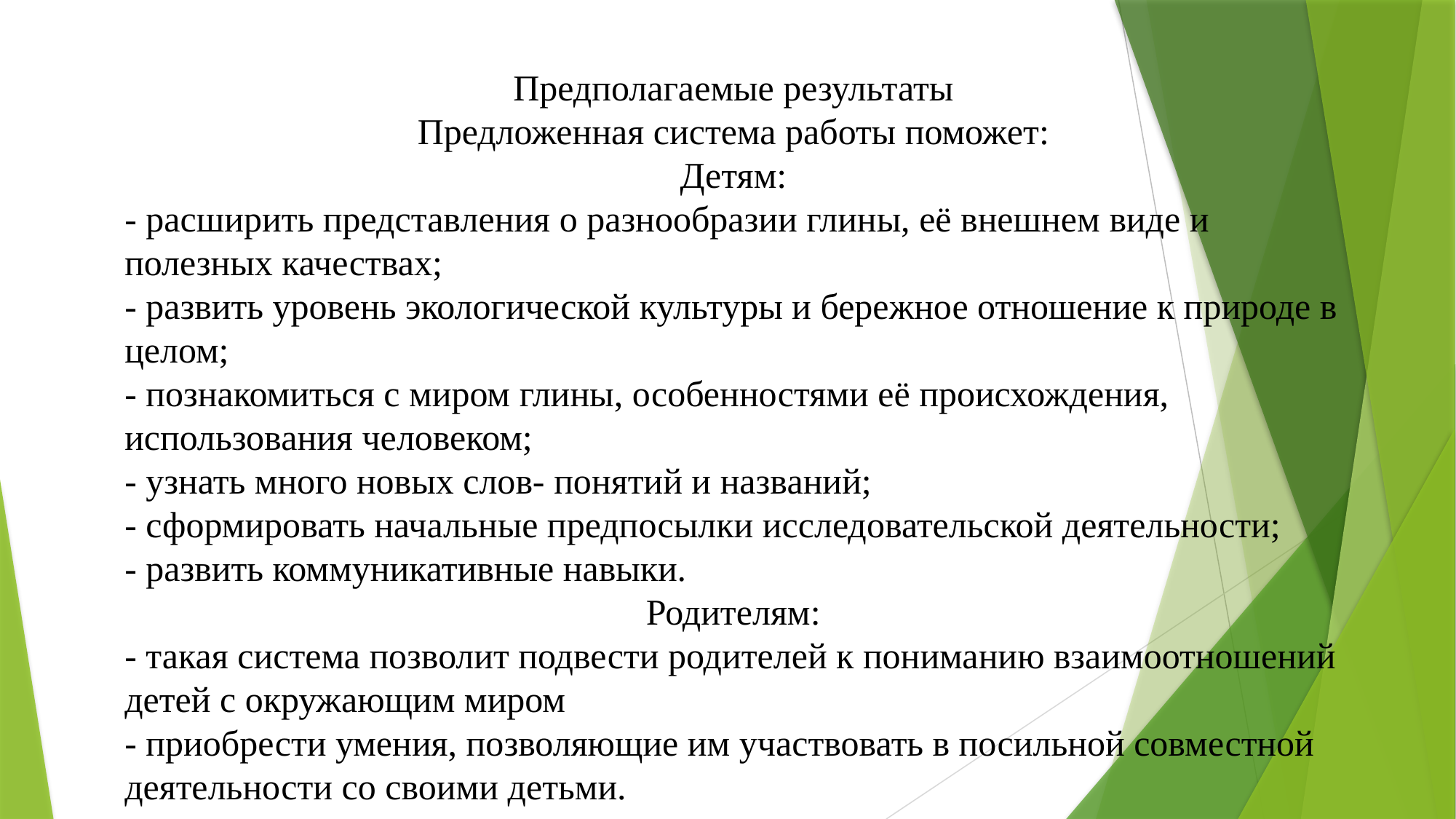

Предполагаемые результаты
Предложенная система работы поможет:
Детям:
- расширить представления о разнообразии глины, её внешнем виде и полезных качествах;
- развить уровень экологической культуры и бережное отношение к природе в целом;
- познакомиться с миром глины, особенностями её происхождения, использования человеком;
- узнать много новых слов- понятий и названий;
- сформировать начальные предпосылки исследовательской деятельности;
- развить коммуникативные навыки.
Родителям:
- такая система позволит подвести родителей к пониманию взаимоотношений детей с окружающим миром
- приобрести умения, позволяющие им участвовать в посильной совместной деятельности со своими детьми.